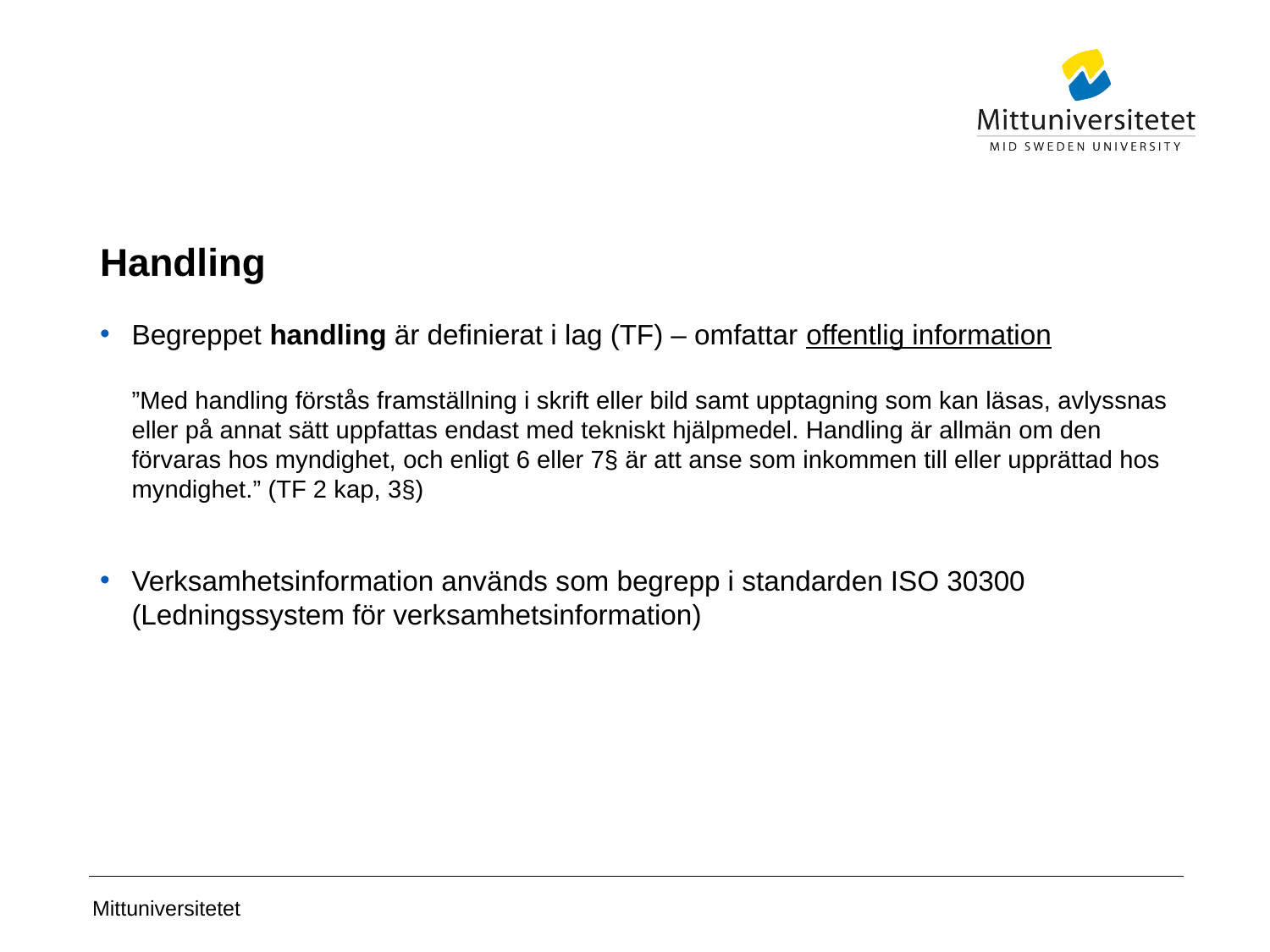

# Handling
Begreppet handling är definierat i lag (TF) – omfattar offentlig information
”Med handling förstås framställning i skrift eller bild samt upptagning som kan läsas, avlyssnas eller på annat sätt uppfattas endast med tekniskt hjälpmedel. Handling är allmän om den förvaras hos myndighet, och enligt 6 eller 7§ är att anse som inkommen till eller upprättad hos myndighet.” (TF 2 kap, 3§)
Verksamhetsinformation används som begrepp i standarden ISO 30300 (Ledningssystem för verksamhetsinformation)